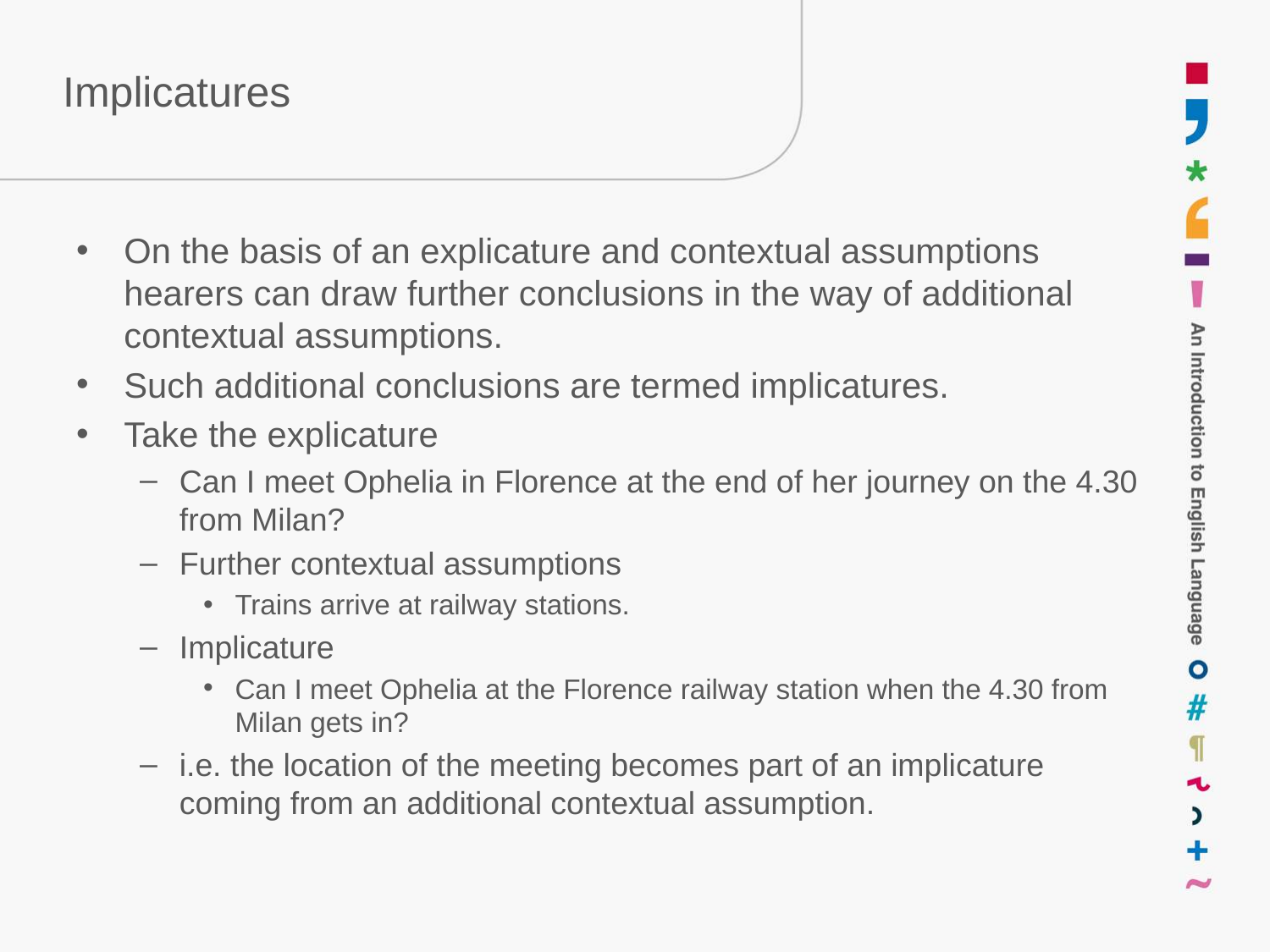

# Implicatures
On the basis of an explicature and contextual assumptions hearers can draw further conclusions in the way of additional contextual assumptions.
Such additional conclusions are termed implicatures.
Take the explicature
Can I meet Ophelia in Florence at the end of her journey on the 4.30 from Milan?
Further contextual assumptions
Trains arrive at railway stations.
Implicature
Can I meet Ophelia at the Florence railway station when the 4.30 from Milan gets in?
i.e. the location of the meeting becomes part of an implicature coming from an additional contextual assumption.